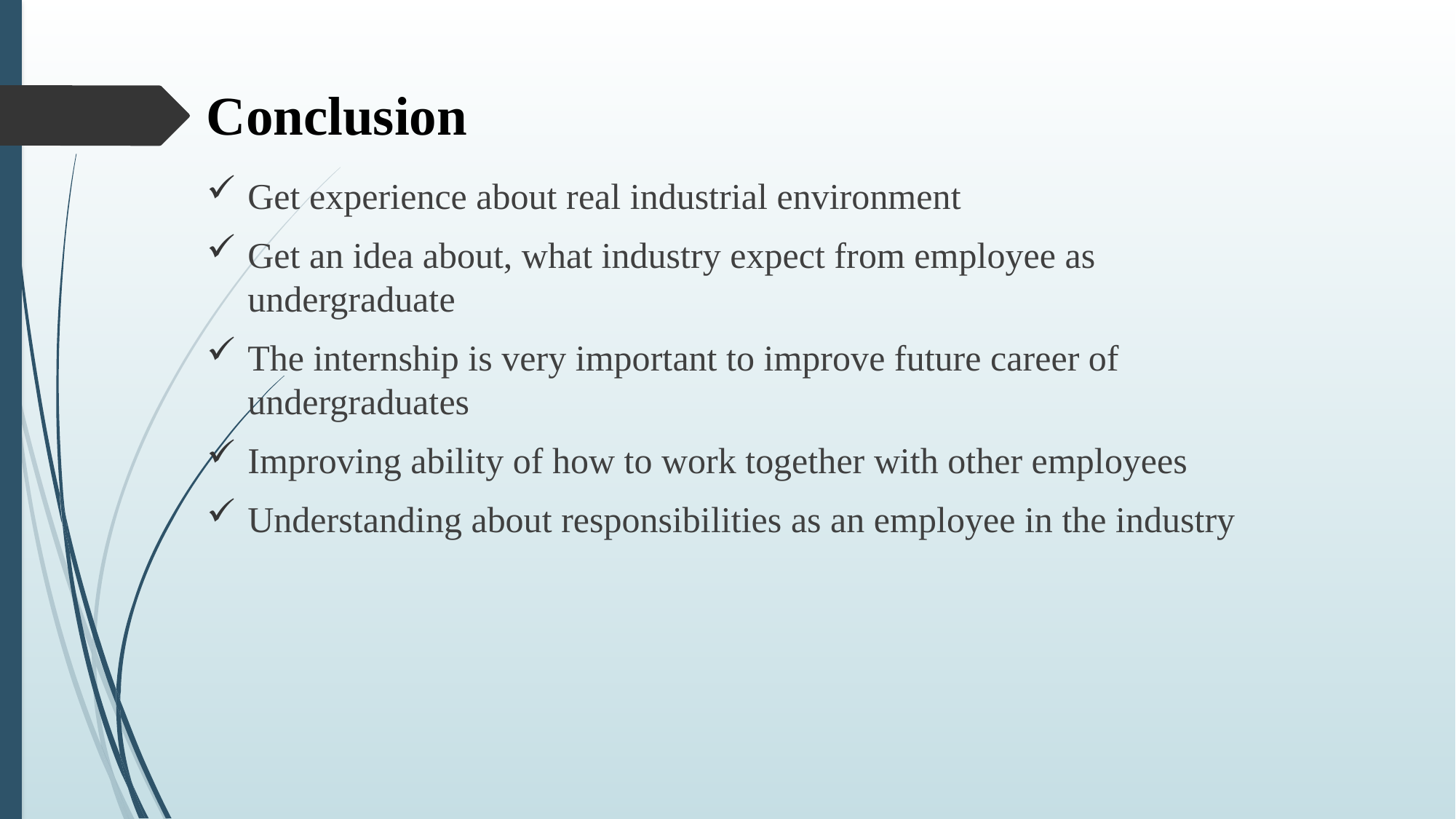

# Conclusion
Get experience about real industrial environment
Get an idea about, what industry expect from employee as undergraduate
The internship is very important to improve future career of undergraduates
Improving ability of how to work together with other employees
Understanding about responsibilities as an employee in the industry